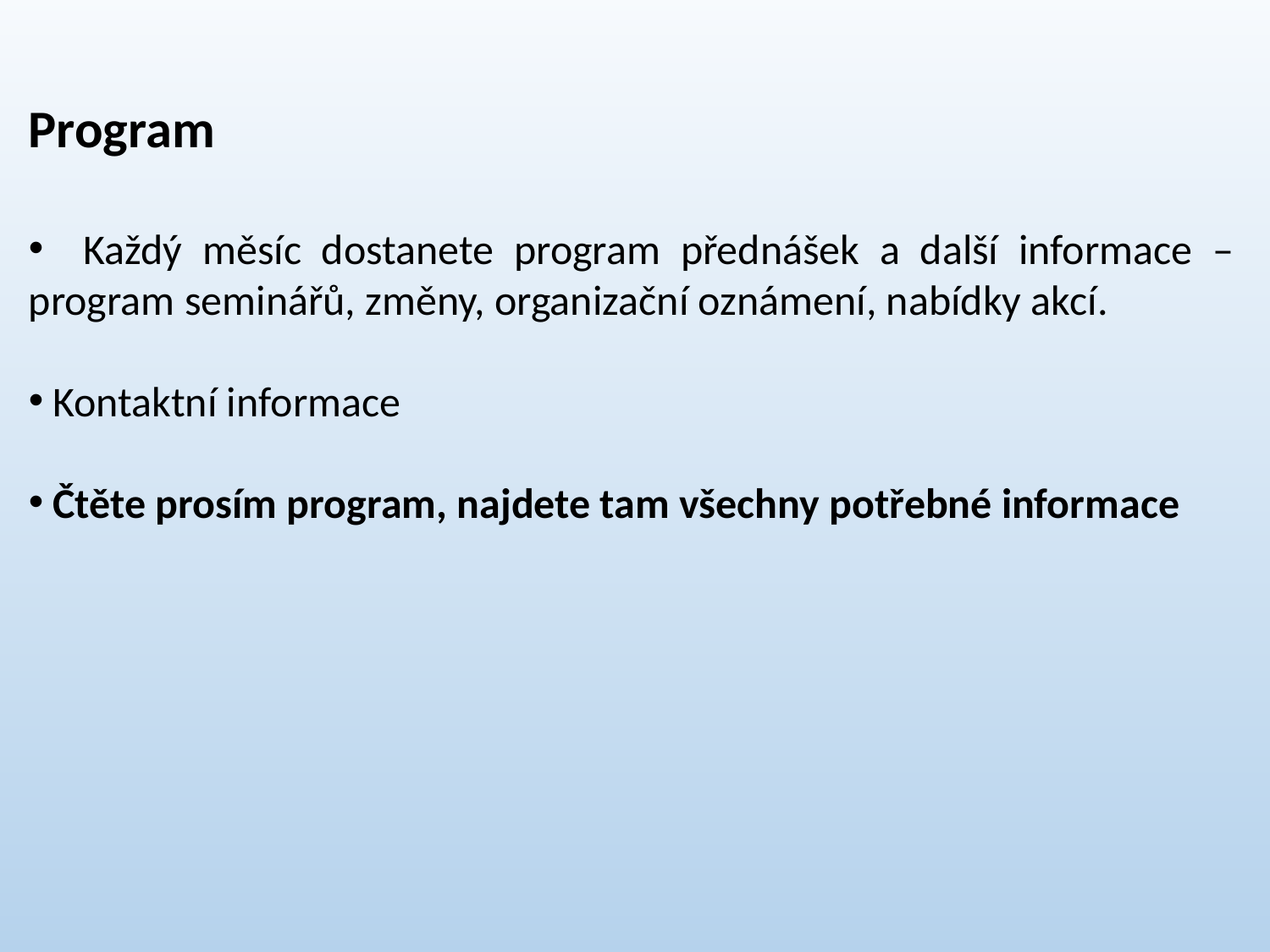

Program

  Každý měsíc dostanete program přednášek a další informace – program seminářů, změny, organizační oznámení, nabídky akcí.

 Kontaktní informace

 Čtěte prosím program, najdete tam všechny potřebné informace